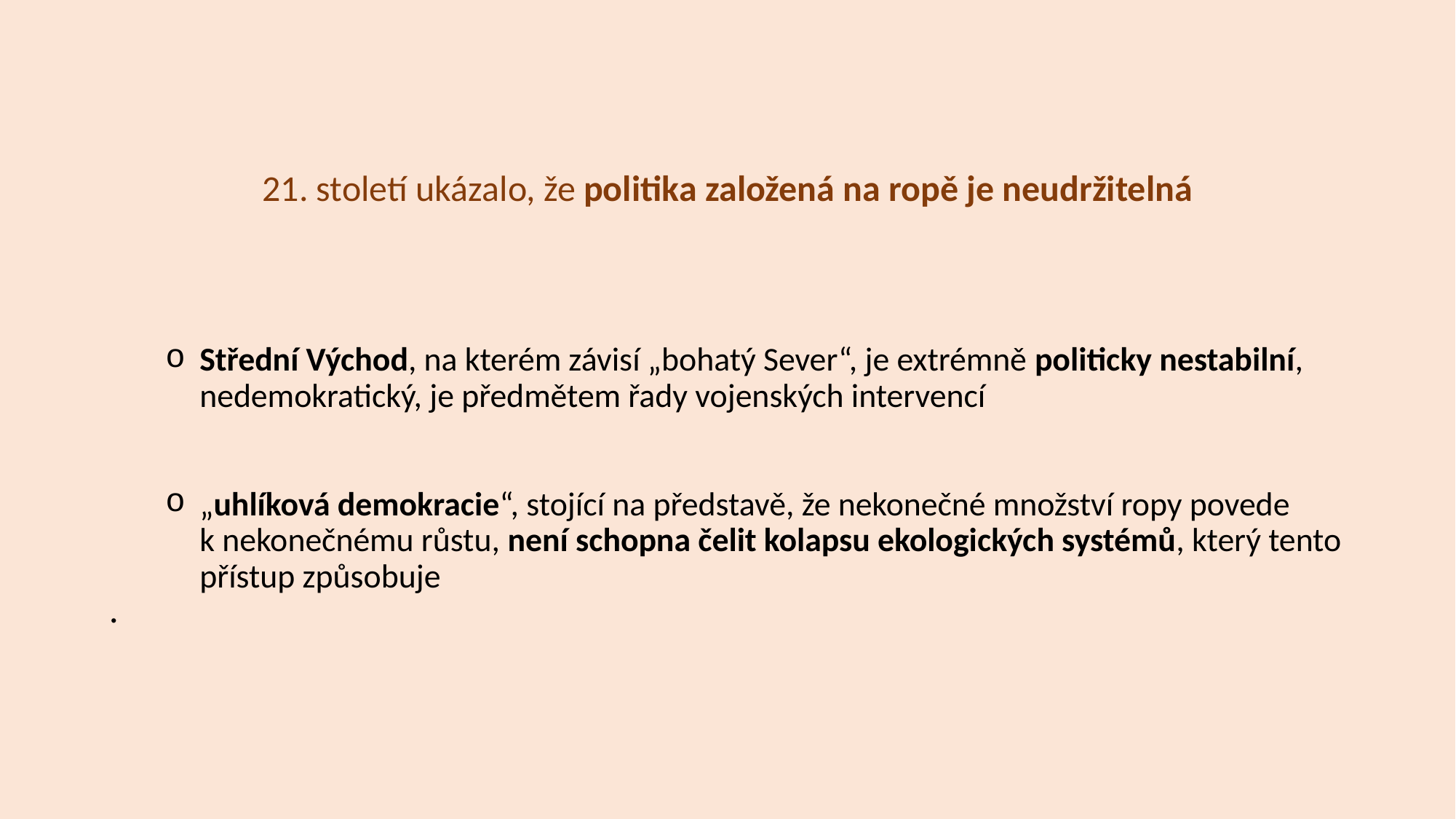

21. století ukázalo, že politika založená na ropě je neudržitelná

Střední Východ, na kterém závisí „bohatý Sever“, je extrémně politicky nestabilní, nedemokratický, je předmětem řady vojenských intervencí

„uhlíková demokracie“, stojící na představě, že nekonečné množství ropy povede k nekonečnému růstu, není schopna čelit kolapsu ekologických systémů, který tento přístup způsobuje